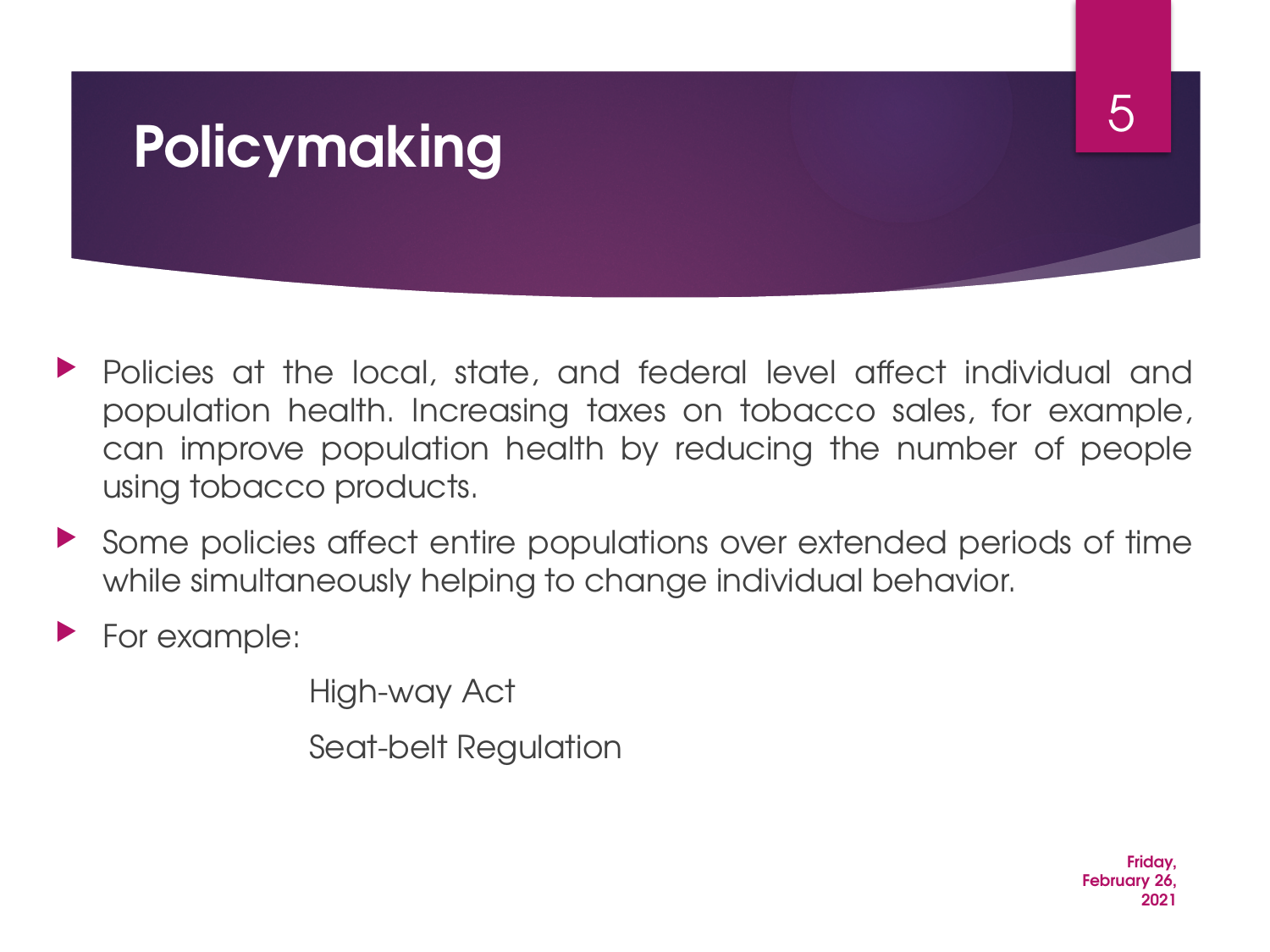

5
# Policymaking
Policies at the local, state, and federal level affect individual and population health. Increasing taxes on tobacco sales, for example, can improve population health by reducing the number of people using tobacco products.
Some policies affect entire populations over extended periods of time while simultaneously helping to change individual behavior.
For example:
		High-way Act
		Seat-belt Regulation

Friday, February 26, 2021